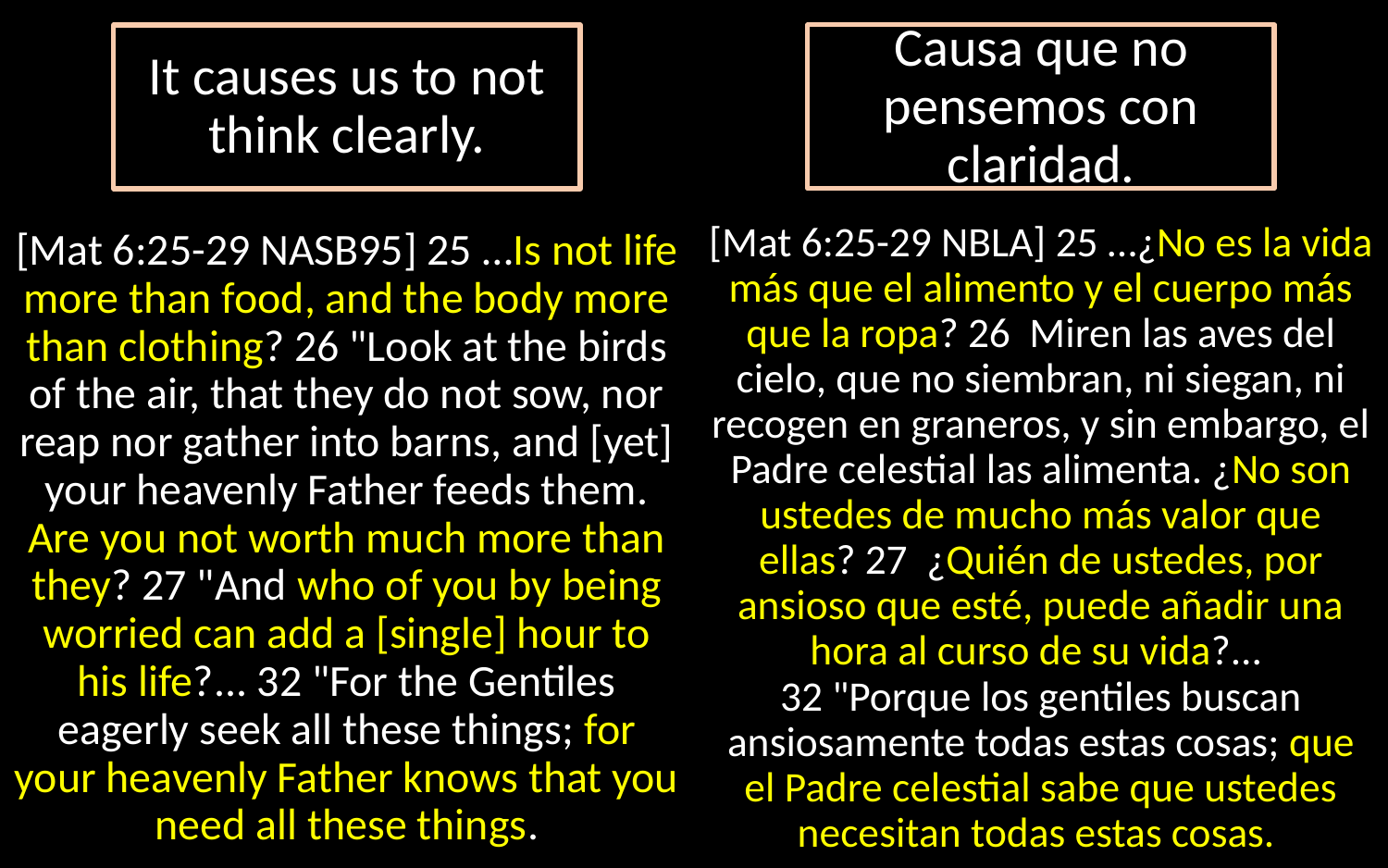

It causes us to not think clearly.
Causa que no pensemos con claridad.
[Mat 6:25-29 NASB95] 25 …Is not life more than food, and the body more than clothing? 26 "Look at the birds of the air, that they do not sow, nor reap nor gather into barns, and [yet] your heavenly Father feeds them. Are you not worth much more than they? 27 "And who of you by being worried can add a [single] hour to his life?... 32 "For the Gentiles eagerly seek all these things; for your heavenly Father knows that you need all these things.
[Mat 6:25-29 NBLA] 25 …¿No es la vida más que el alimento y el cuerpo más que la ropa? 26  Miren las aves del cielo, que no siembran, ni siegan, ni recogen en graneros, y sin embargo, el Padre celestial las alimenta. ¿No son ustedes de mucho más valor que ellas? 27  ¿Quién de ustedes, por ansioso que esté, puede añadir una hora al curso de su vida?... 
32 "Porque los gentiles buscan ansiosamente todas estas cosas; que el Padre celestial sabe que ustedes necesitan todas estas cosas.